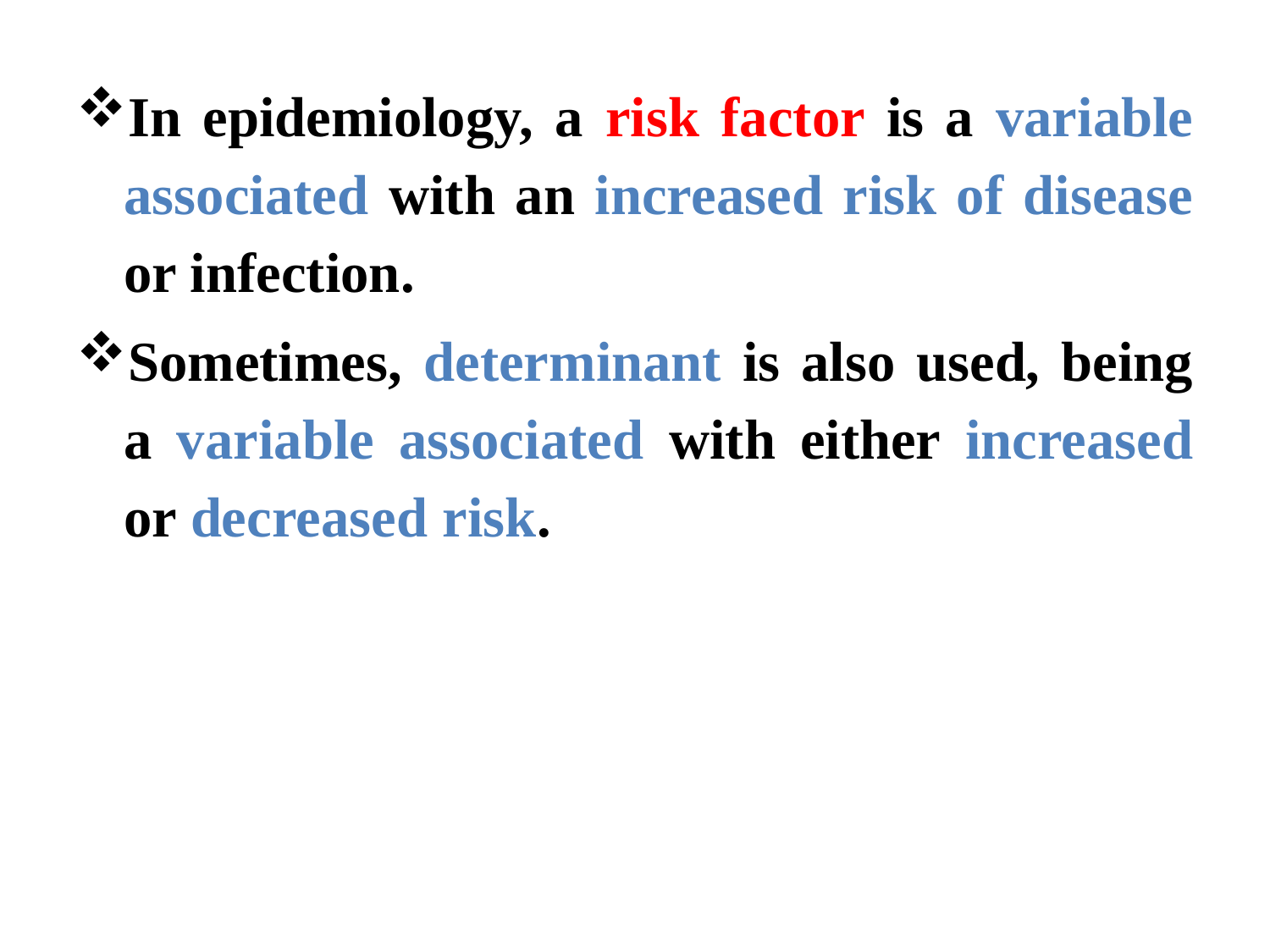

In epidemiology, a risk factor is a variable associated with an increased risk of disease or infection.
Sometimes, determinant is also used, being a variable associated with either increased or decreased risk.